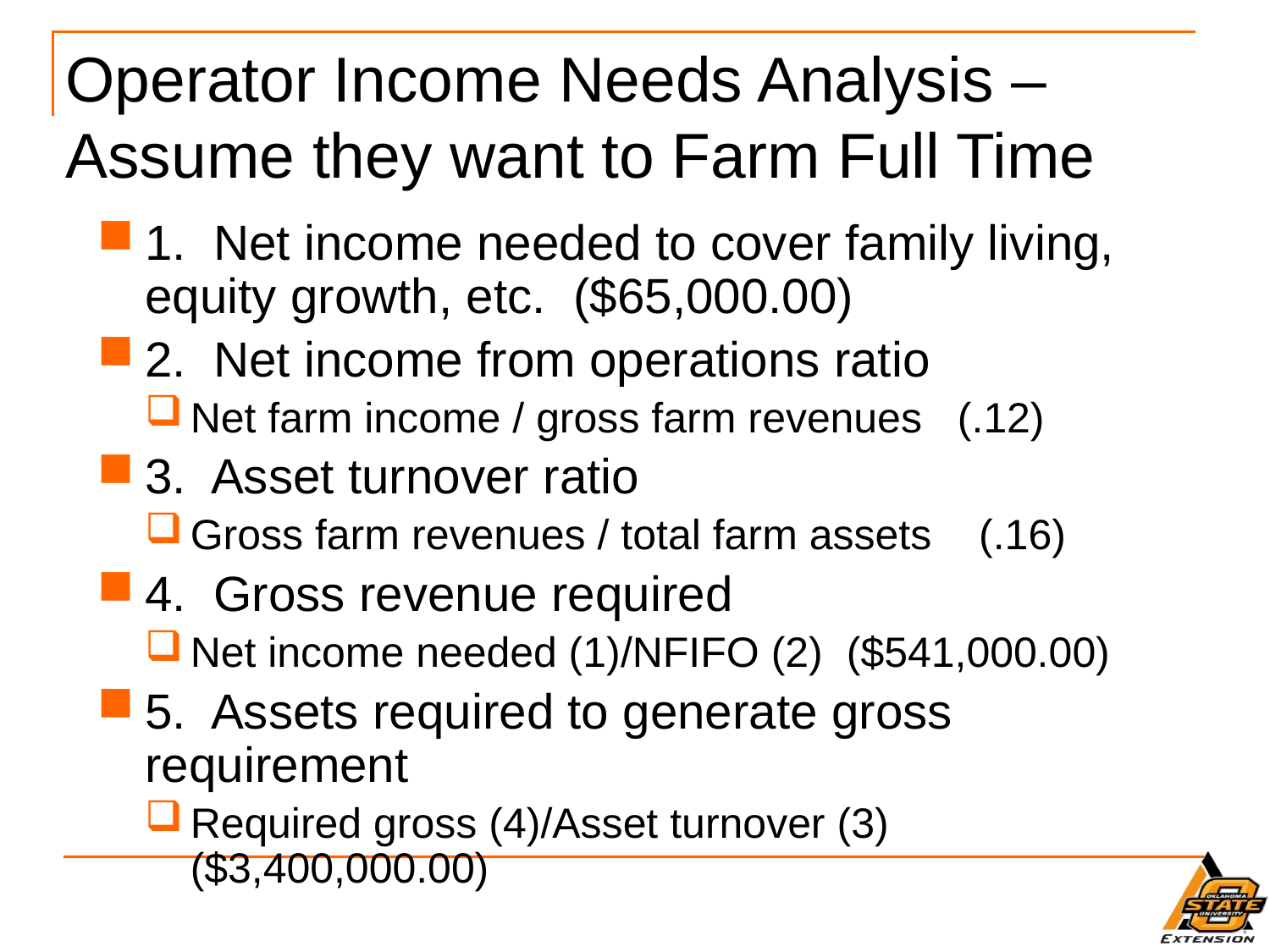

# Operator Income Needs Analysis – Assume they want to Farm Full Time
1.  Net income needed to cover family living, equity growth, etc.  ($65,000.00)
2.  Net income from operations ratio
Net farm income / gross farm revenues   (.12)
3.  Asset turnover ratio
Gross farm revenues / total farm assets    (.16)
4.  Gross revenue required
Net income needed (1)/NFIFO (2)  ($541,000.00)
5.  Assets required to generate gross requirement
Required gross (4)/Asset turnover (3)  ($3,400,000.00)